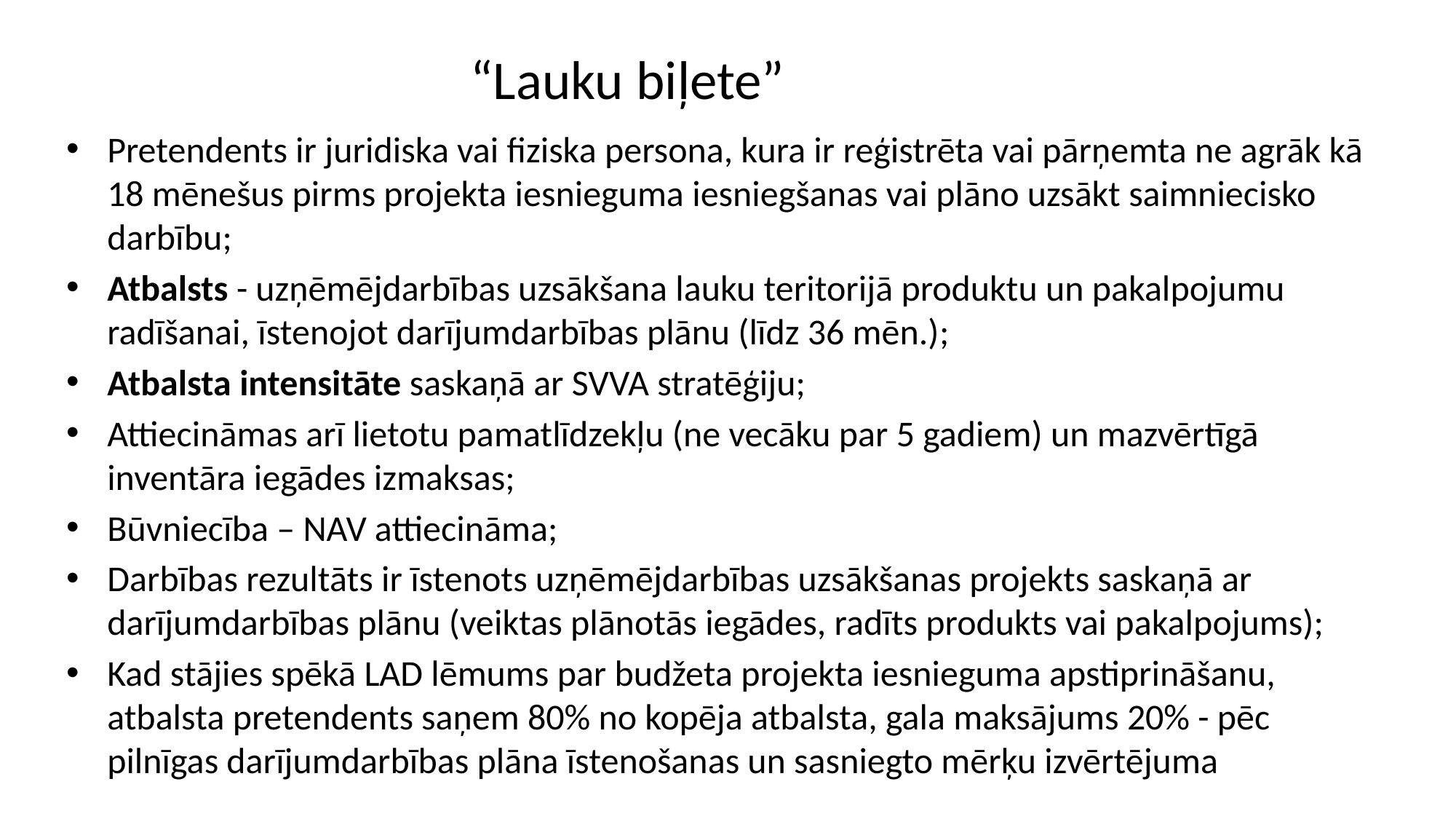

“Lauku biļete”
Pretendents ir juridiska vai fiziska persona, kura ir reģistrēta vai pārņemta ne agrāk kā 18 mēnešus pirms projekta iesnieguma iesniegšanas vai plāno uzsākt saimniecisko darbību;
Atbalsts - uzņēmējdarbības uzsākšana lauku teritorijā produktu un pakalpojumu radīšanai, īstenojot darījumdarbības plānu (līdz 36 mēn.);
Atbalsta intensitāte saskaņā ar SVVA stratēģiju;
Attiecināmas arī lietotu pamatlīdzekļu (ne vecāku par 5 gadiem) un mazvērtīgā inventāra iegādes izmaksas;
Būvniecība – NAV attiecināma;
Darbības rezultāts ir īstenots uzņēmējdarbības uzsākšanas projekts saskaņā ar darījumdarbības plānu (veiktas plānotās iegādes, radīts produkts vai pakalpojums);
Kad stājies spēkā LAD lēmums par budžeta projekta iesnieguma apstiprināšanu, atbalsta pretendents saņem 80% no kopēja atbalsta, gala maksājums 20% - pēc  pilnīgas darījumdarbības plāna īstenošanas un sasniegto mērķu izvērtējuma